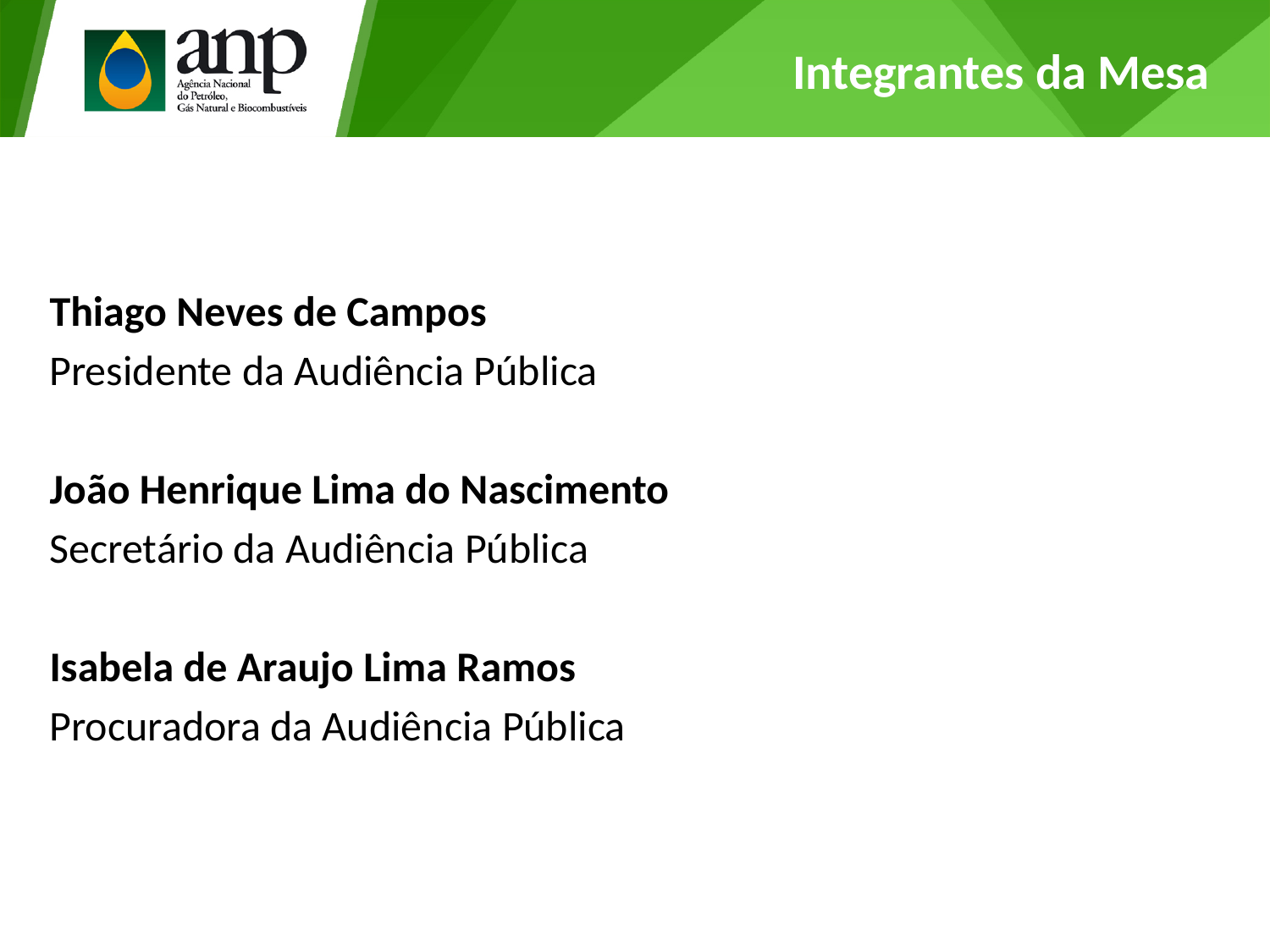

# Integrantes da Mesa

Thiago Neves de Campos
Presidente da Audiência Pública

João Henrique Lima do Nascimento
Secretário da Audiência Pública

Isabela de Araujo Lima Ramos
Procuradora da Audiência Pública